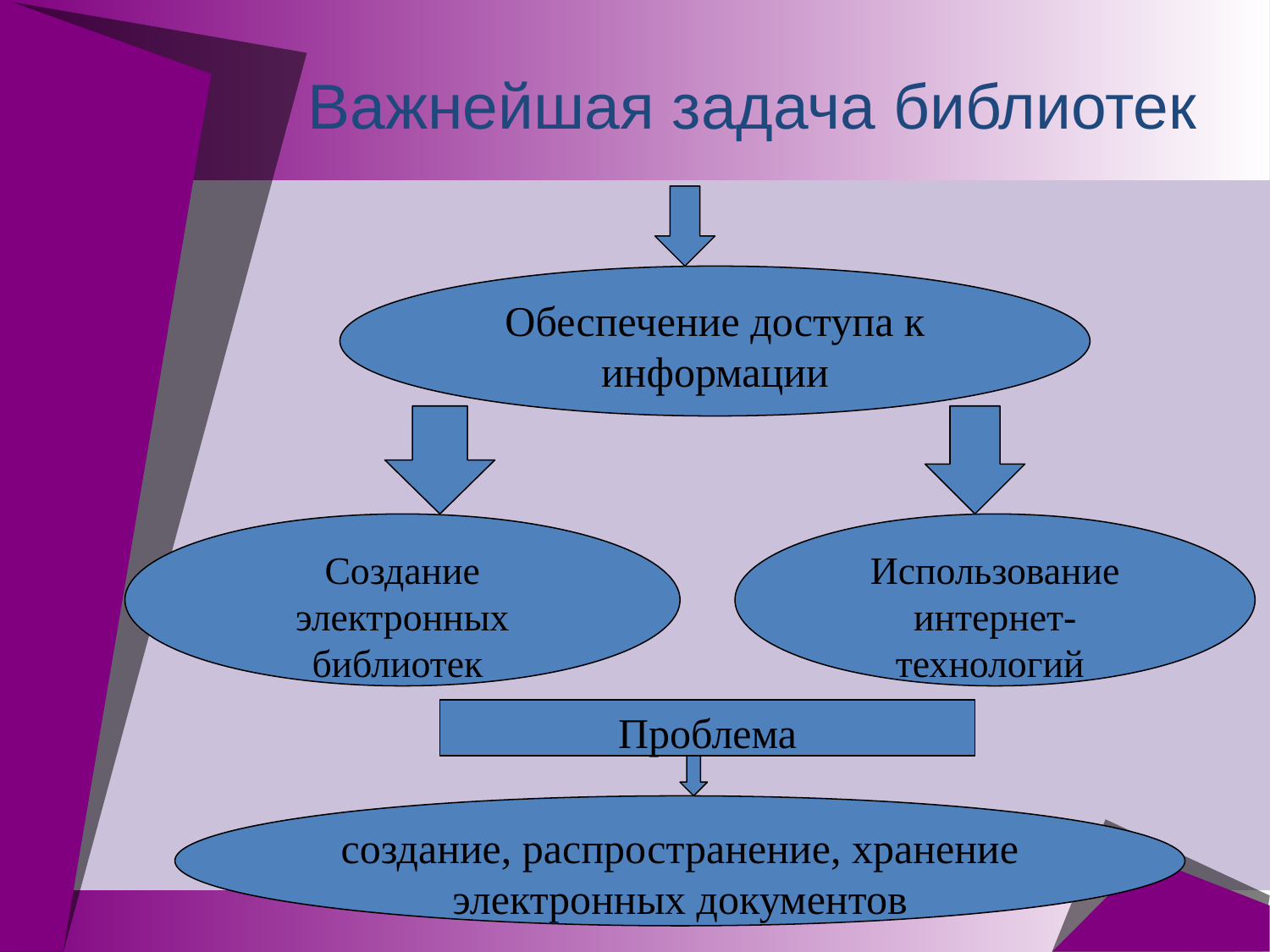

# Важнейшая задача библиотек

Обеспечение доступа к информации

Создание электронных библиотек
Использование интернет-технологий
Проблема

создание, распространение, хранение электронных документов